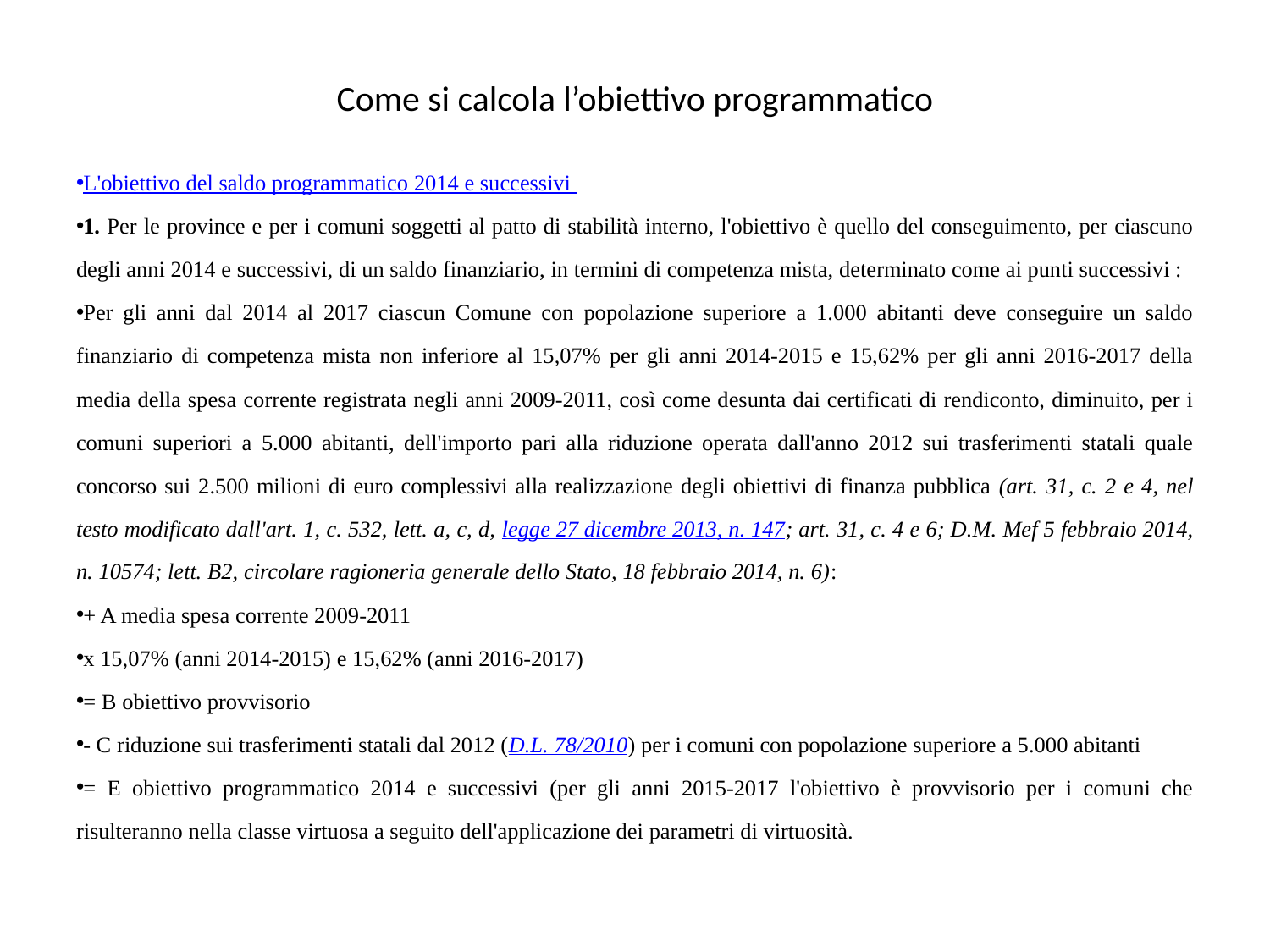

# Come si calcola l’obiettivo programmatico
L'obiettivo del saldo programmatico 2014 e successivi
1. Per le province e per i comuni soggetti al patto di stabilità interno, l'obiettivo è quello del conseguimento, per ciascuno degli anni 2014 e successivi, di un saldo finanziario, in termini di competenza mista, determinato come ai punti successivi :
Per gli anni dal 2014 al 2017 ciascun Comune con popolazione superiore a 1.000 abitanti deve conseguire un saldo finanziario di competenza mista non inferiore al 15,07% per gli anni 2014-2015 e 15,62% per gli anni 2016-2017 della media della spesa corrente registrata negli anni 2009-2011, così come desunta dai certificati di rendiconto, diminuito, per i comuni superiori a 5.000 abitanti, dell'importo pari alla riduzione operata dall'anno 2012 sui trasferimenti statali quale concorso sui 2.500 milioni di euro complessivi alla realizzazione degli obiettivi di finanza pubblica (art. 31, c. 2 e 4, nel testo modificato dall'art. 1, c. 532, lett. a, c, d, legge 27 dicembre 2013, n. 147; art. 31, c. 4 e 6; D.M. Mef 5 febbraio 2014, n. 10574; lett. B2, circolare ragioneria generale dello Stato, 18 febbraio 2014, n. 6):
+ A media spesa corrente 2009-2011
x 15,07% (anni 2014-2015) e 15,62% (anni 2016-2017)
= B obiettivo provvisorio
- C riduzione sui trasferimenti statali dal 2012 (D.L. 78/2010) per i comuni con popolazione superiore a 5.000 abitanti
= E obiettivo programmatico 2014 e successivi (per gli anni 2015-2017 l'obiettivo è provvisorio per i comuni che risulteranno nella classe virtuosa a seguito dell'applicazione dei parametri di virtuosità.